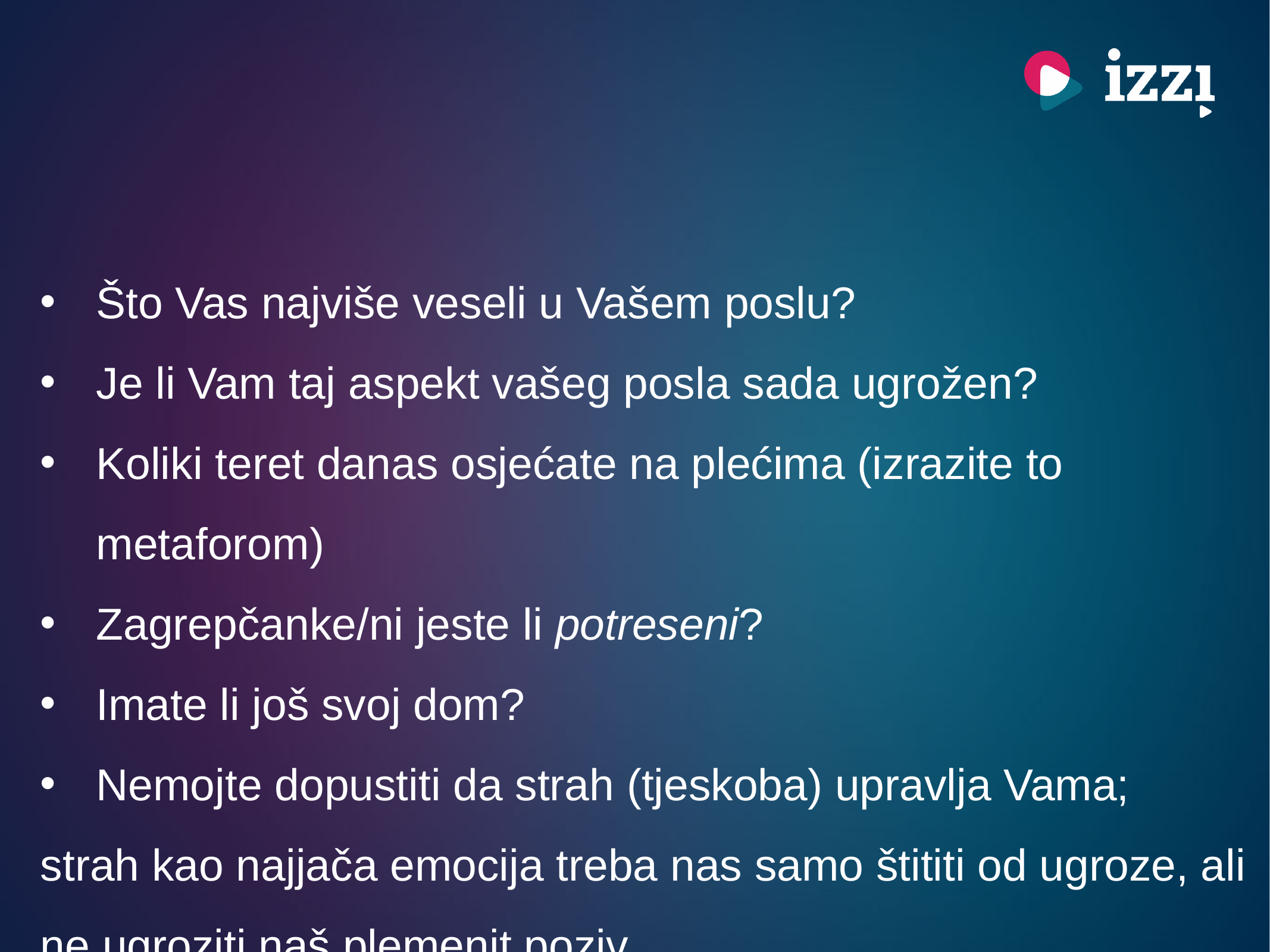

Što Vas najviše veseli u Vašem poslu?
Je li Vam taj aspekt vašeg posla sada ugrožen?
Koliki teret danas osjećate na plećima (izrazite to metaforom)
Zagrepčanke/ni jeste li potreseni?
Imate li još svoj dom?
Nemojte dopustiti da strah (tjeskoba) upravlja Vama;
strah kao najjača emocija treba nas samo štititi od ugroze, ali ne ugroziti naš plemenit poziv.